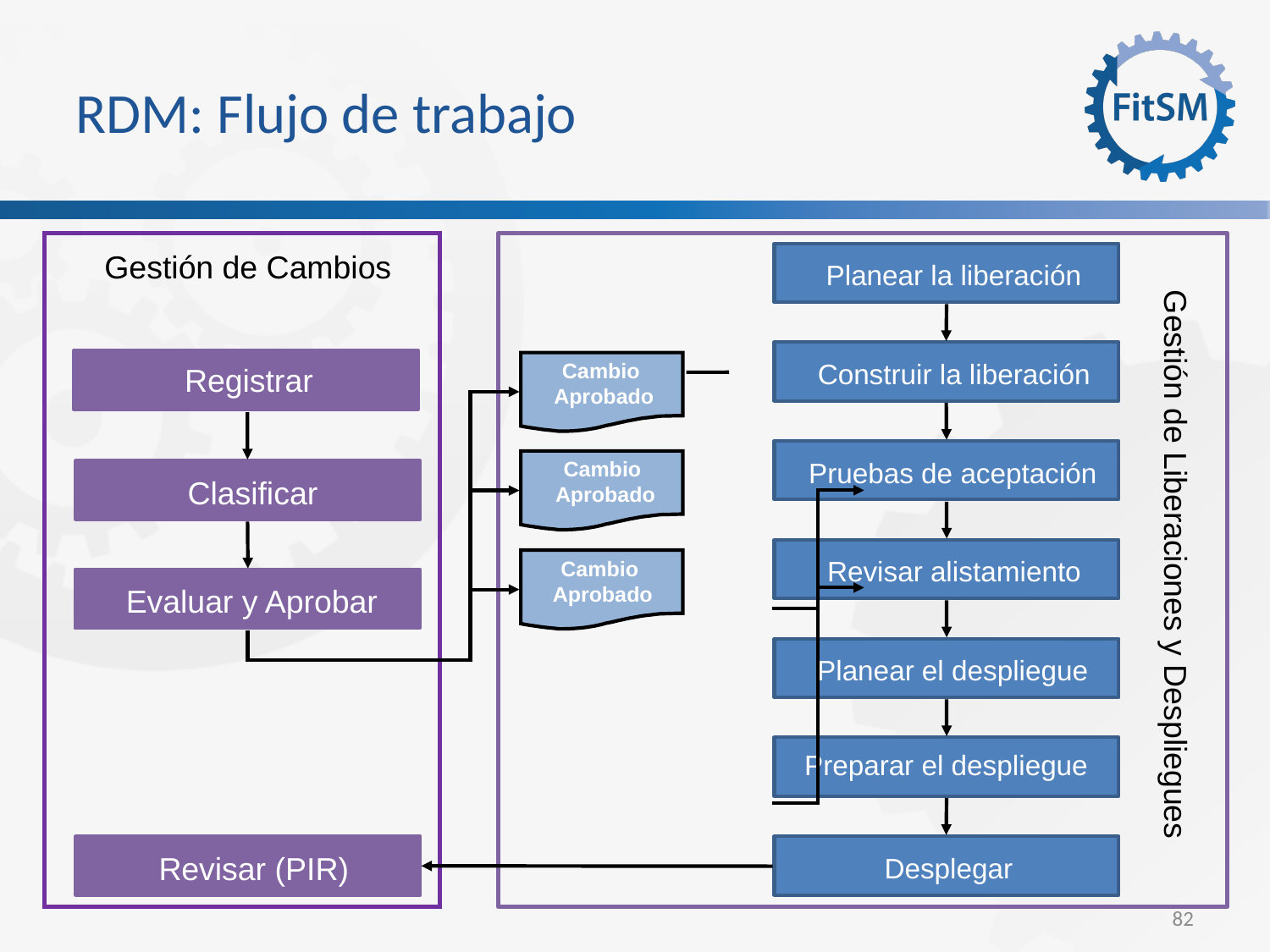

RDM: Flujo de trabajo

Gestión de Cambios

Planear la liberación

Construir la liberación
Cambio
Aprobado
Registrar

Pruebas de aceptación
Cambio
Aprobado

Clasificar

Gestión de Liberaciones y Despliegues

Revisar alistamiento
Cambio
Aprobado

Evaluar y Aprobar

Planear el despliegue

Preparar el despliegue

Revisar (PIR)
Desplegar

82